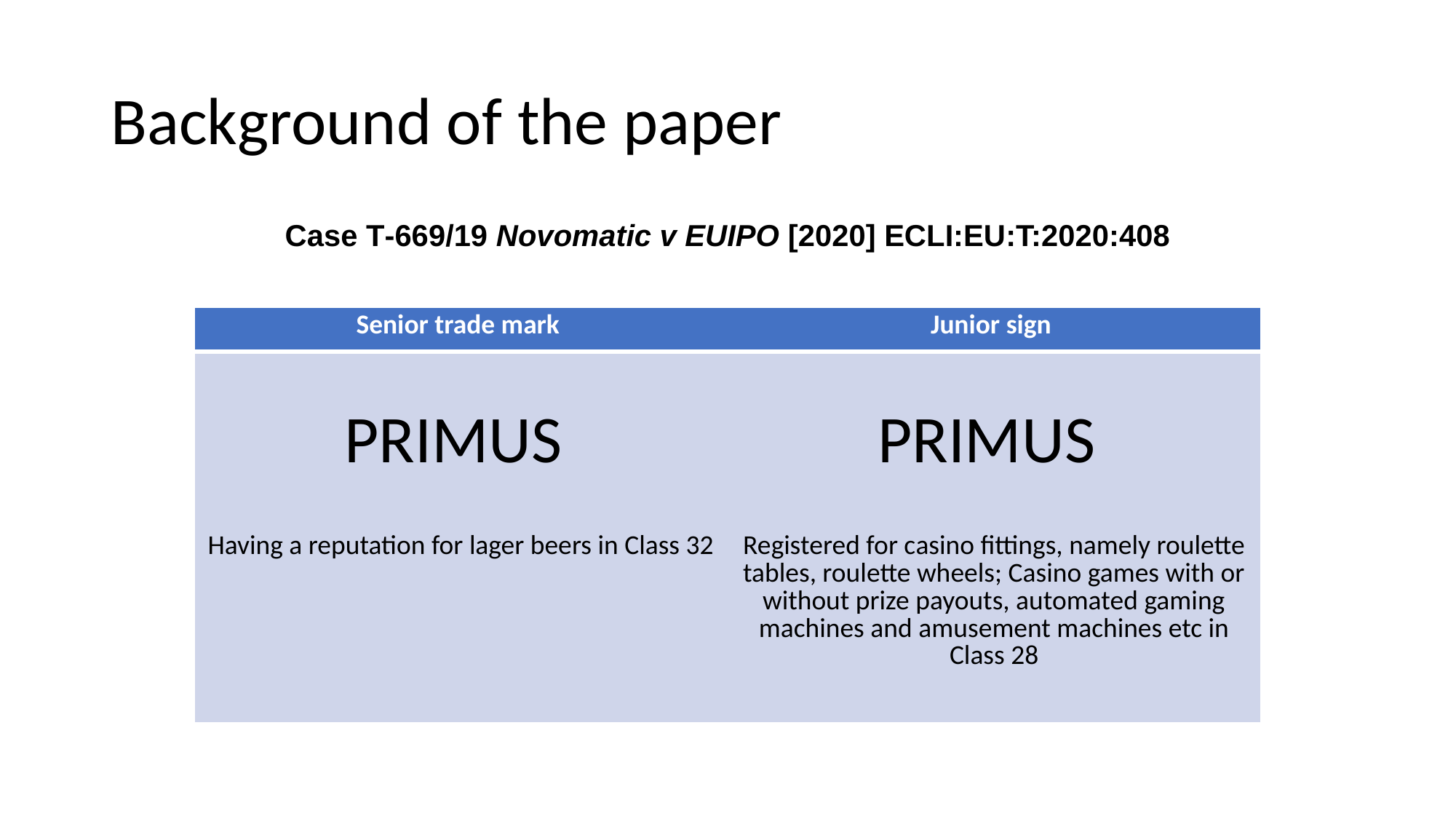

# Background of the paper
Case T‑669/19 Novomatic v EUIPO [2020] ECLI:EU:T:2020:408

| Senior trade mark | Junior sign |
| --- | --- |
| PRIMUS Having a reputation for lager beers in Class 32 | PRIMUS Registered for casino fittings, namely roulette tables, roulette wheels; Casino games with or without prize payouts, automated gaming machines and amusement machines etc in Class 28 |